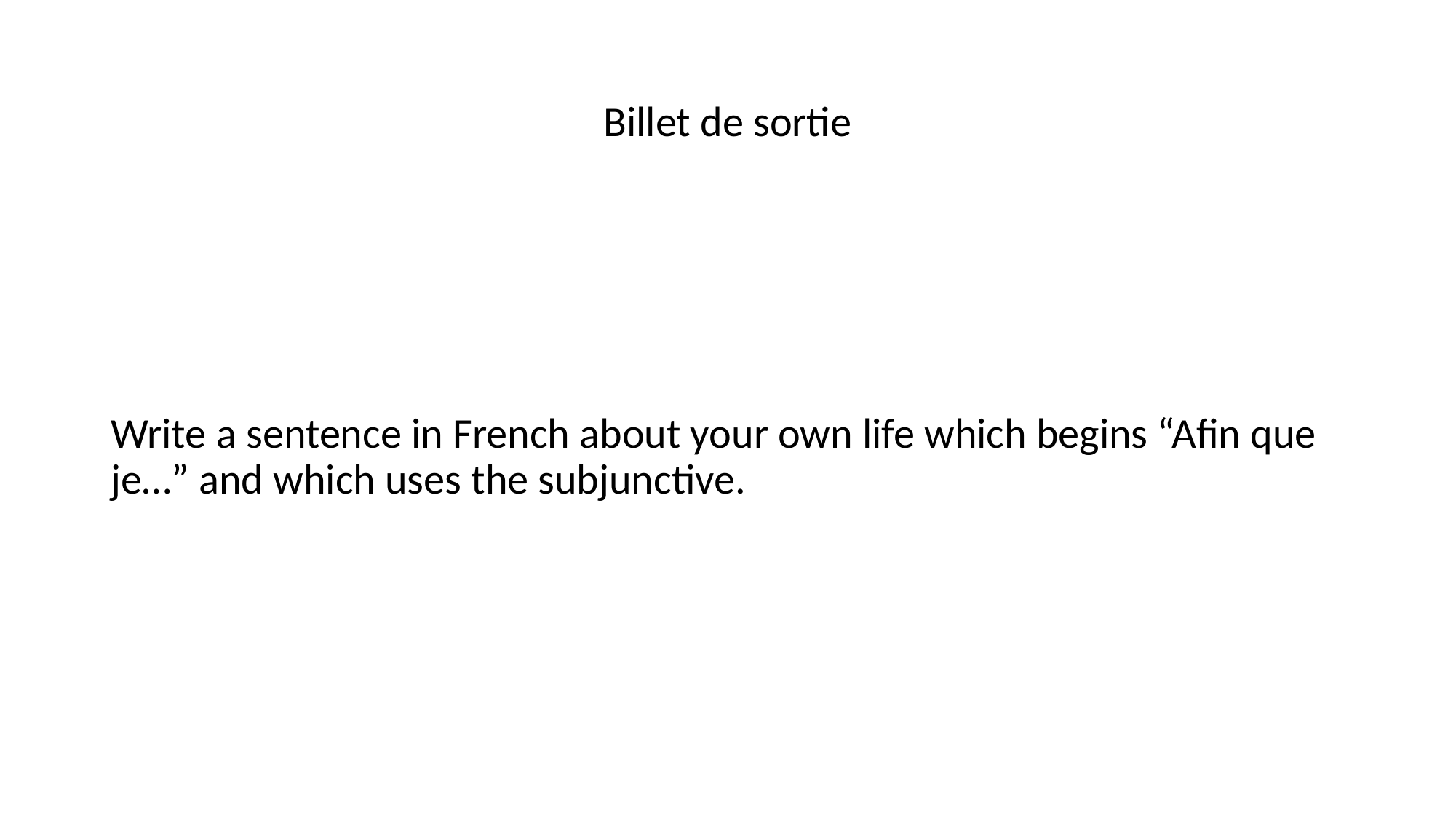

# Billet de sortie

Write a sentence in French about your own life which begins “Afin que je…” and which uses the subjunctive.